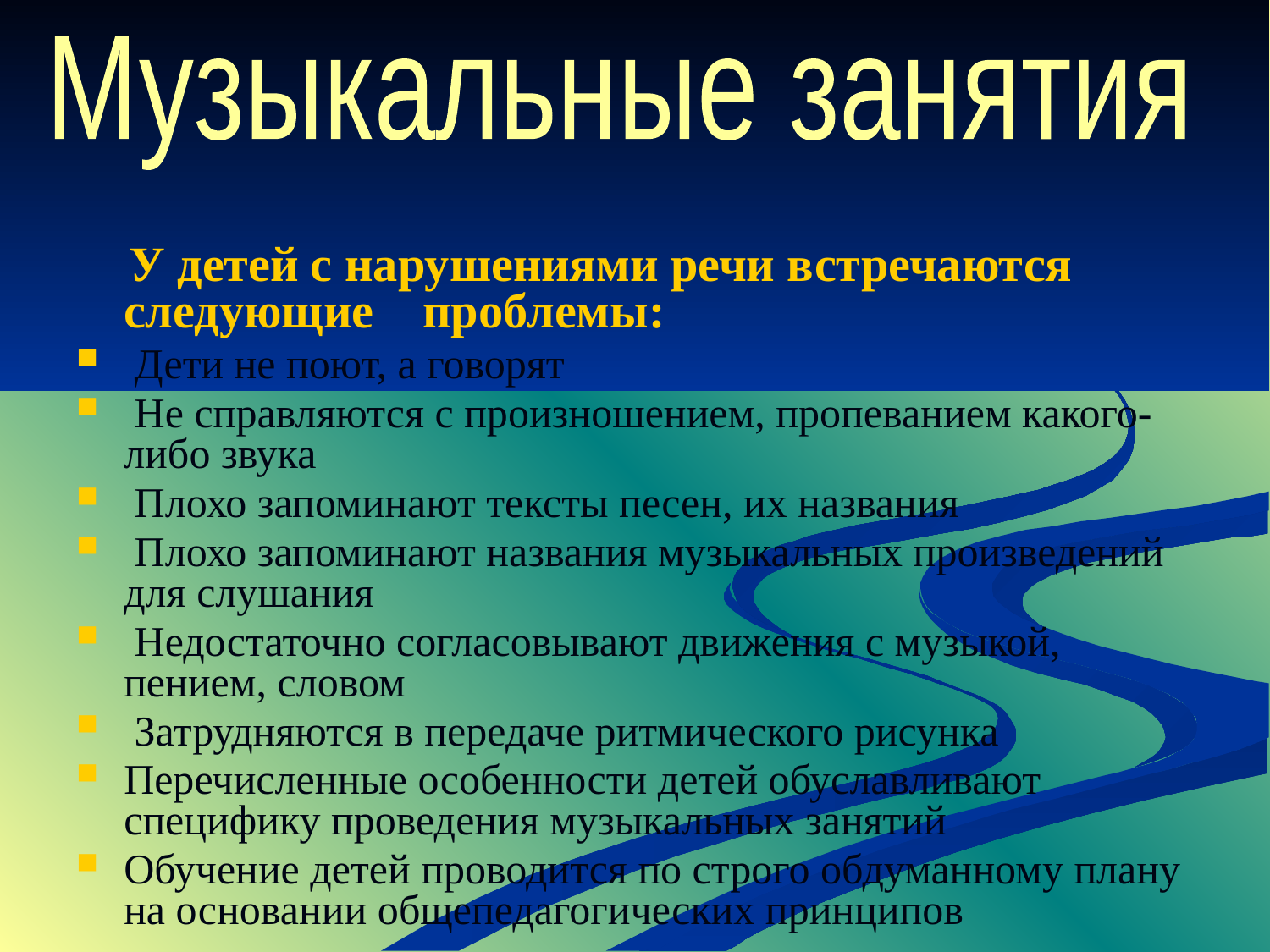

Музыкальные занятия

     У детей с нарушениями речи встречаются следующие    проблемы:
 Дети не поют, а говорят
 Не справляются с произношением, пропеванием какого-либо звука
 Плохо запоминают тексты песен, их названия
 Плохо запоминают названия музыкальных произведений для слушания
 Недостаточно согласовывают движения с музыкой, пением, словом
 Затрудняются в передаче ритмического рисунка
Перечисленные особенности детей обуславливают специфику проведения музыкальных занятий
Обучение детей проводится по строго обдуманному плану на основании общепедагогических принципов